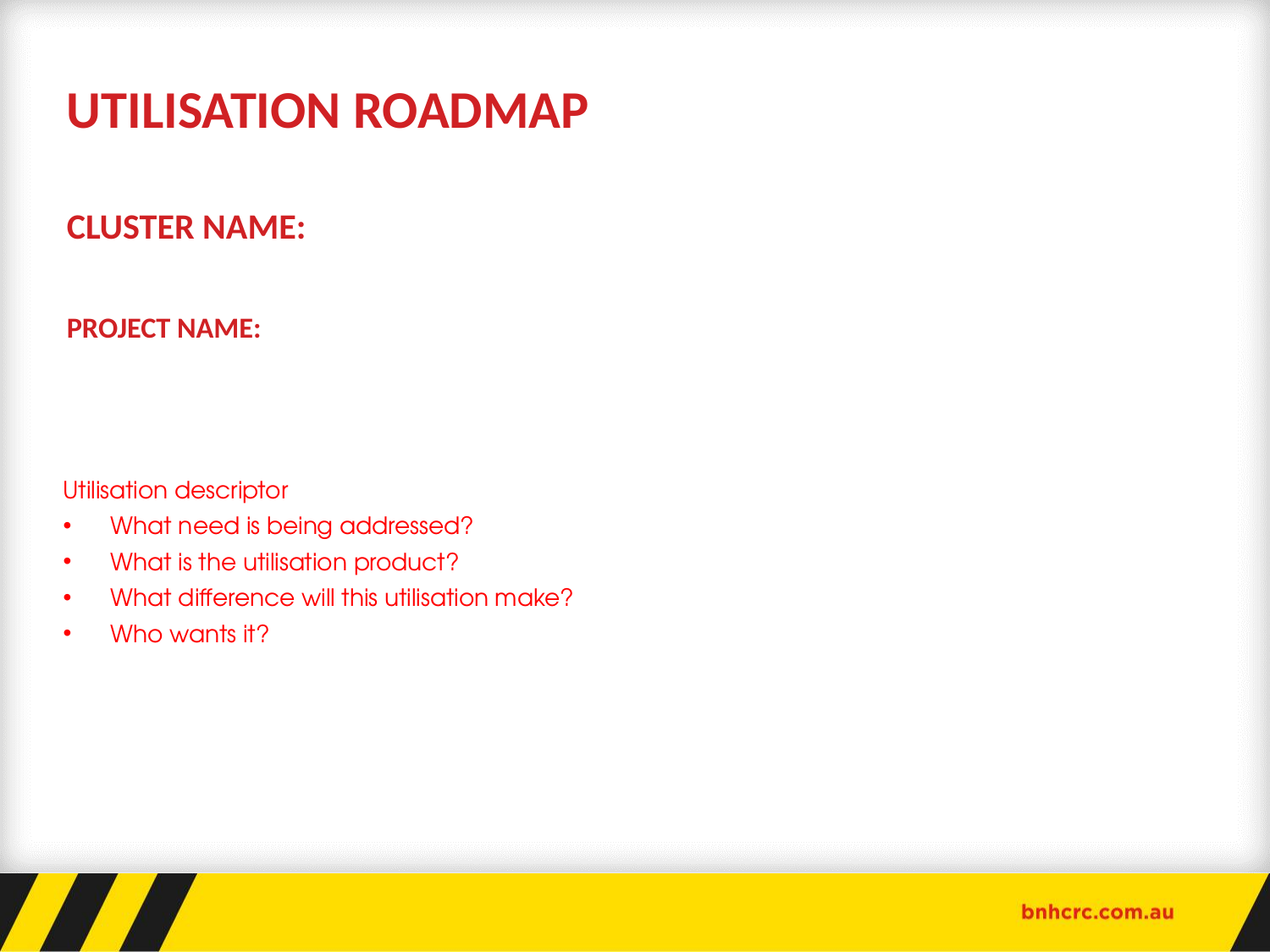

# Utilisation Roadmap Cluster Name: Project Name:
Utilisation descriptor
What need is being addressed?
What is the utilisation product?
What difference will this utilisation make?
Who wants it?